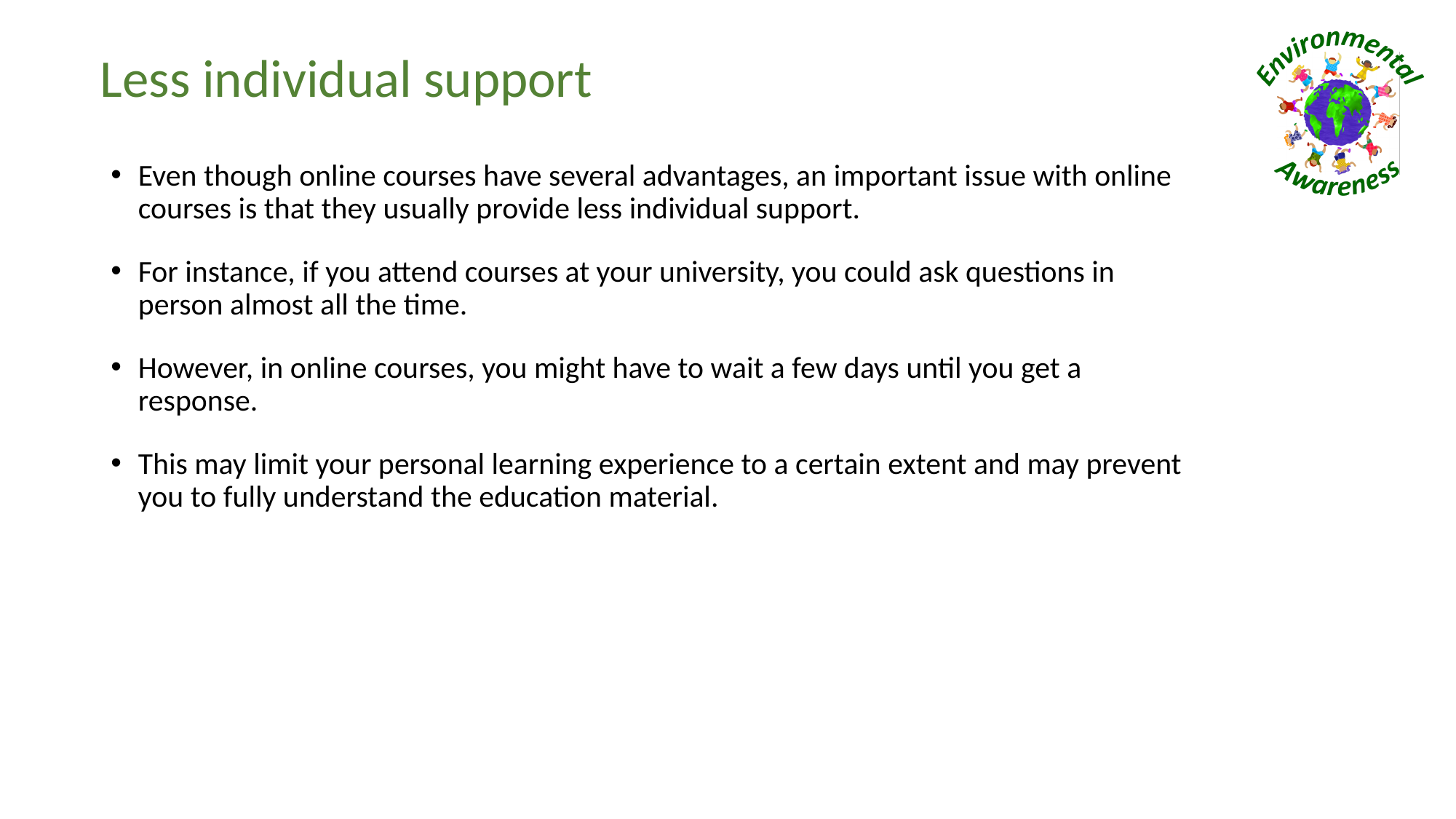

# Less individual support
Even though online courses have several advantages, an important issue with online courses is that they usually provide less individual support.
For instance, if you attend courses at your university, you could ask questions in person almost all the time.
However, in online courses, you might have to wait a few days until you get a response.
This may limit your personal learning experience to a certain extent and may prevent you to fully understand the education material.